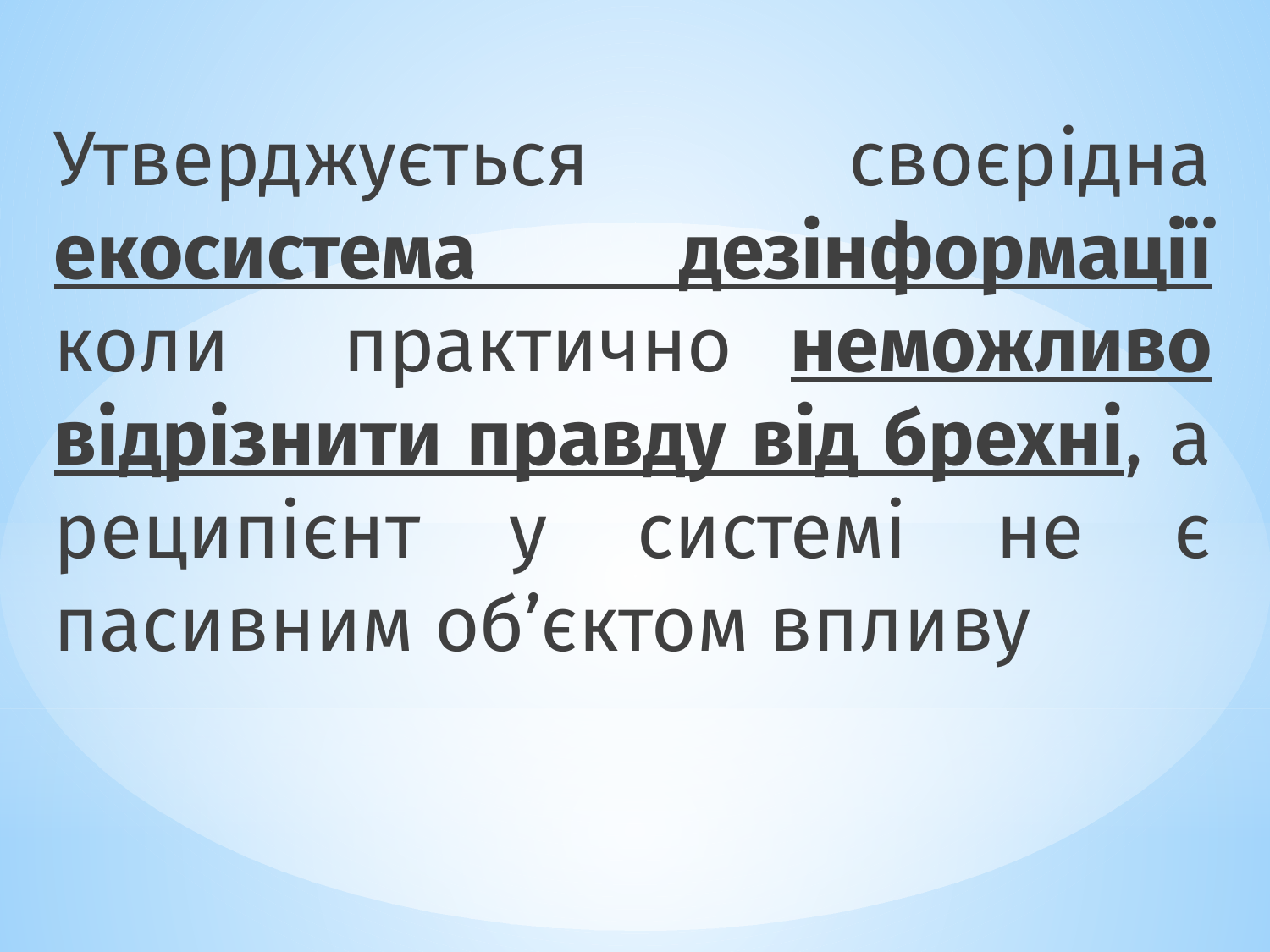

Утверджується своєрідна екосистема дезінформації коли  практично неможливо відрізнити правду від брехні, а реципієнт у системі не є пасивним об’єктом впливу